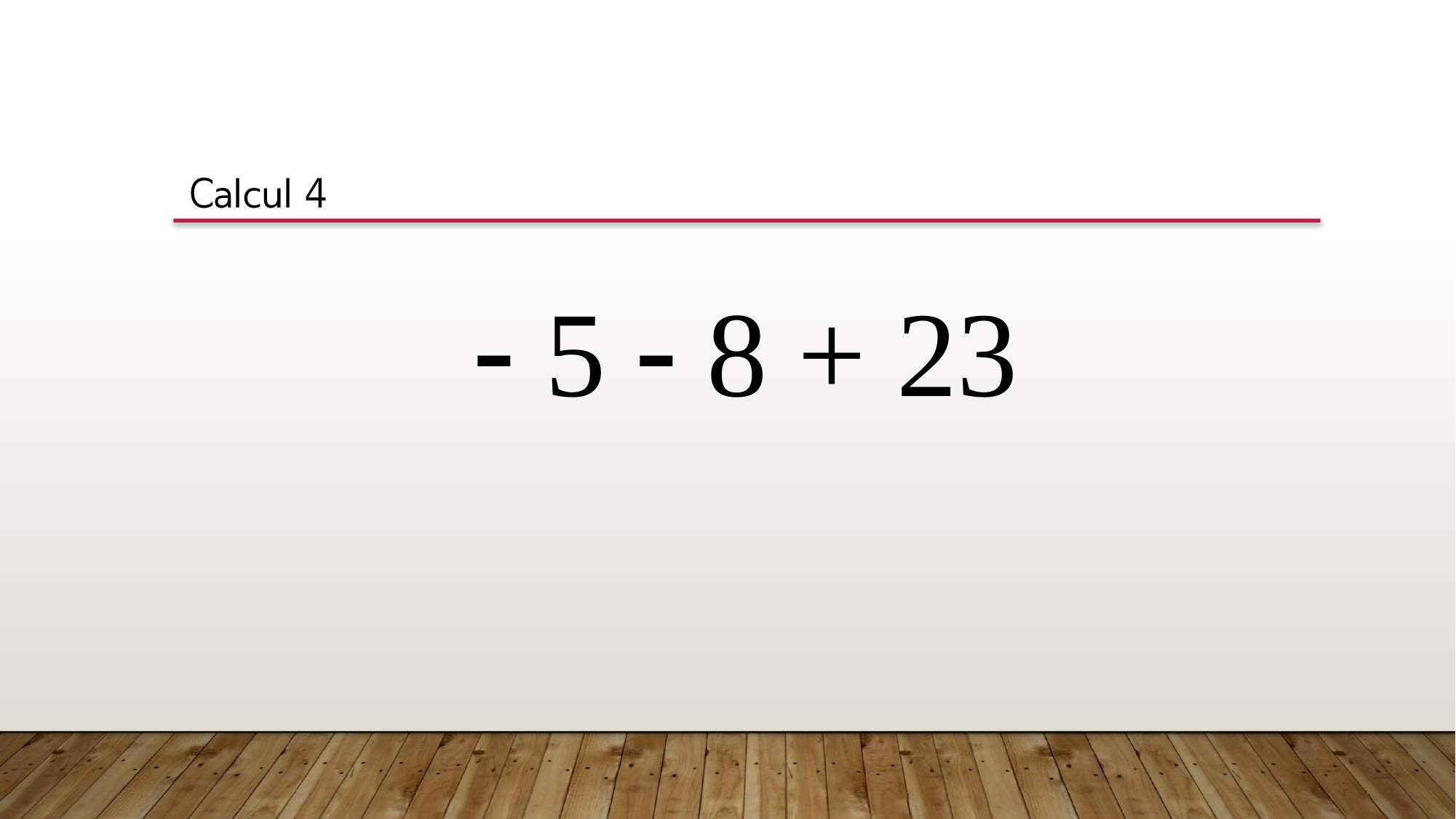

Calcul 4
− 5 − 8 + 23